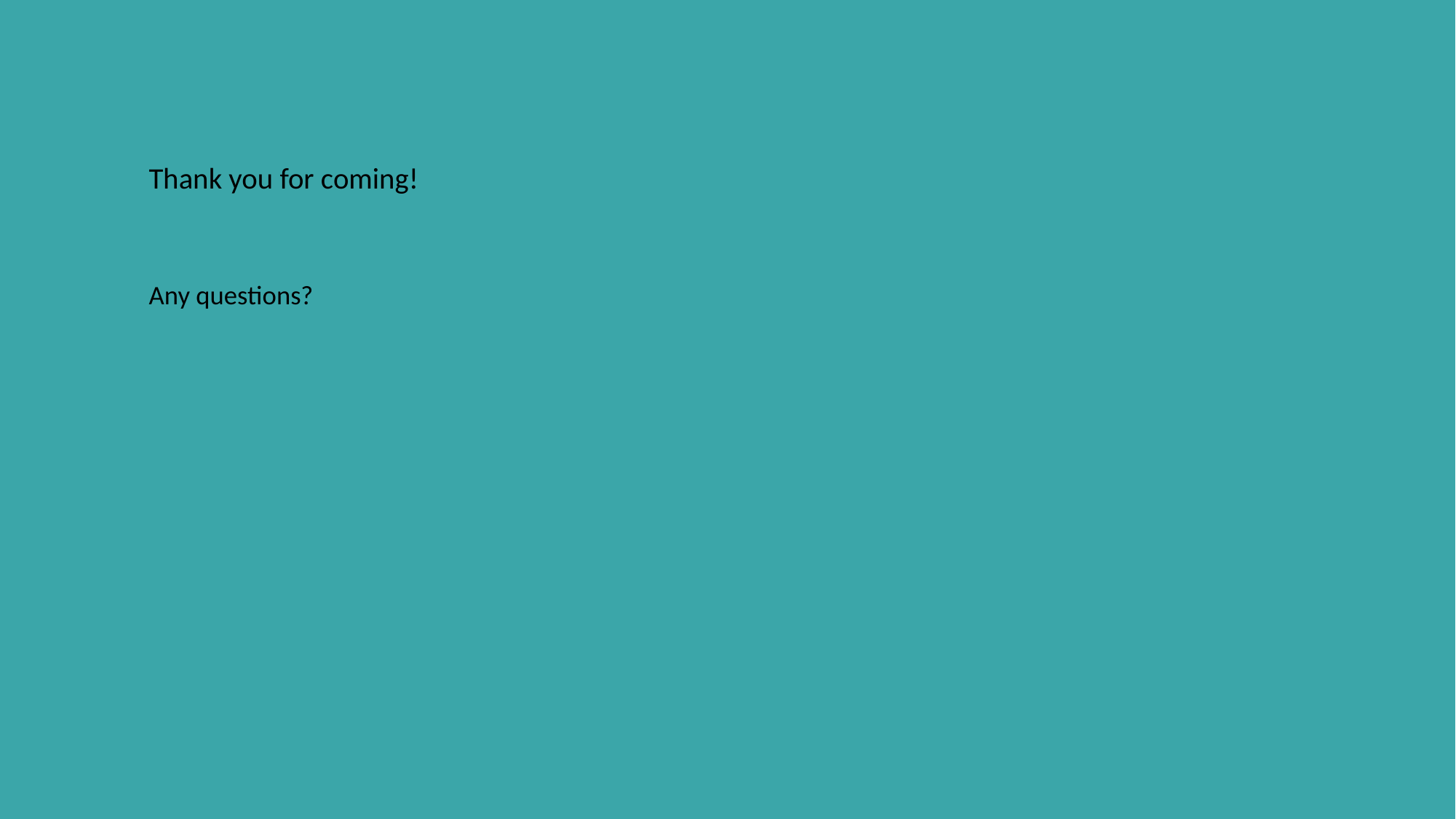

# Thank you for coming! Any questions?